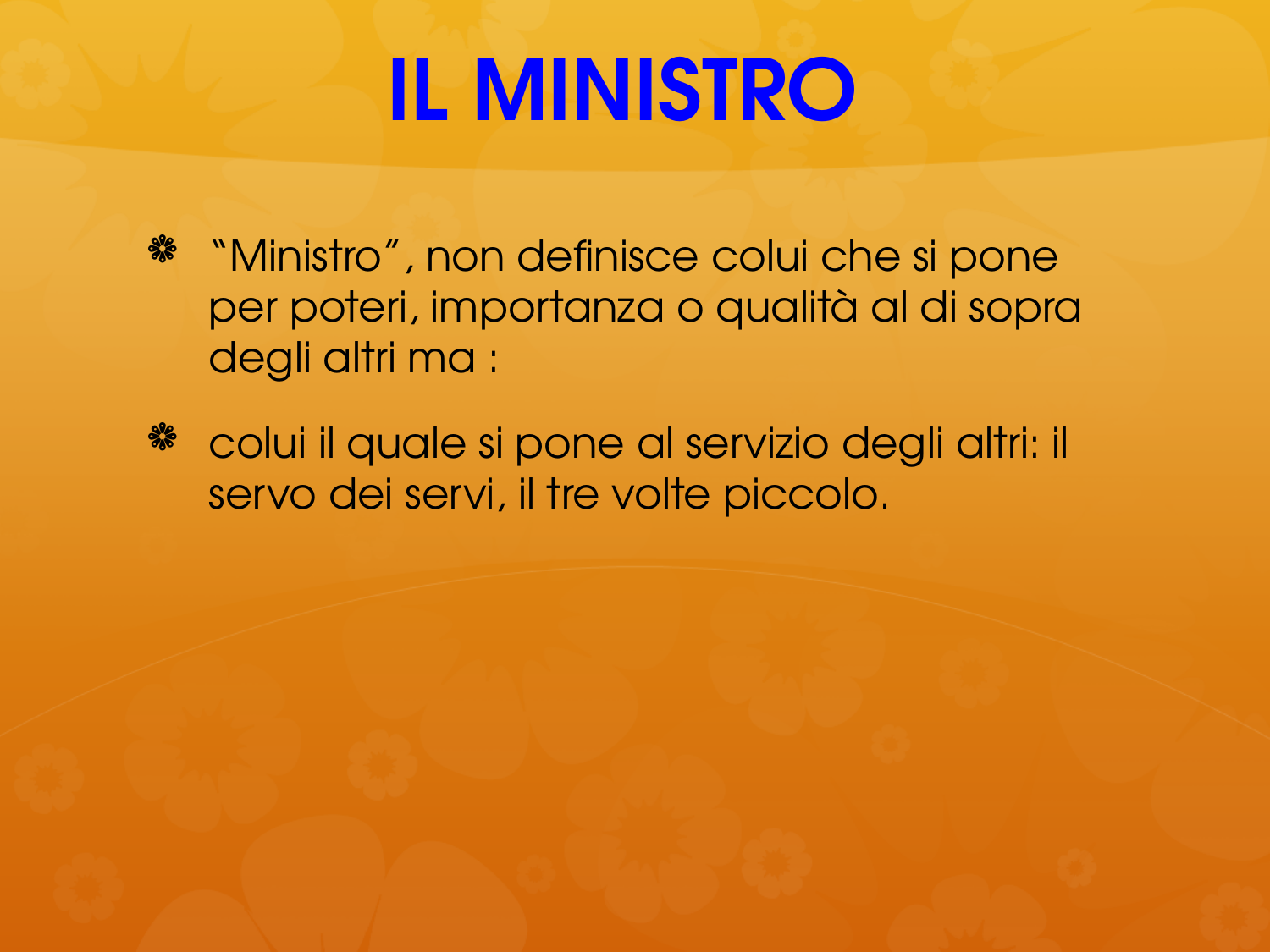

# IL MINISTRO
“Ministro”, non definisce colui che si pone per poteri, importanza o qualità al di sopra degli altri ma :
colui il quale si pone al servizio degli altri: il servo dei servi, il tre volte piccolo.